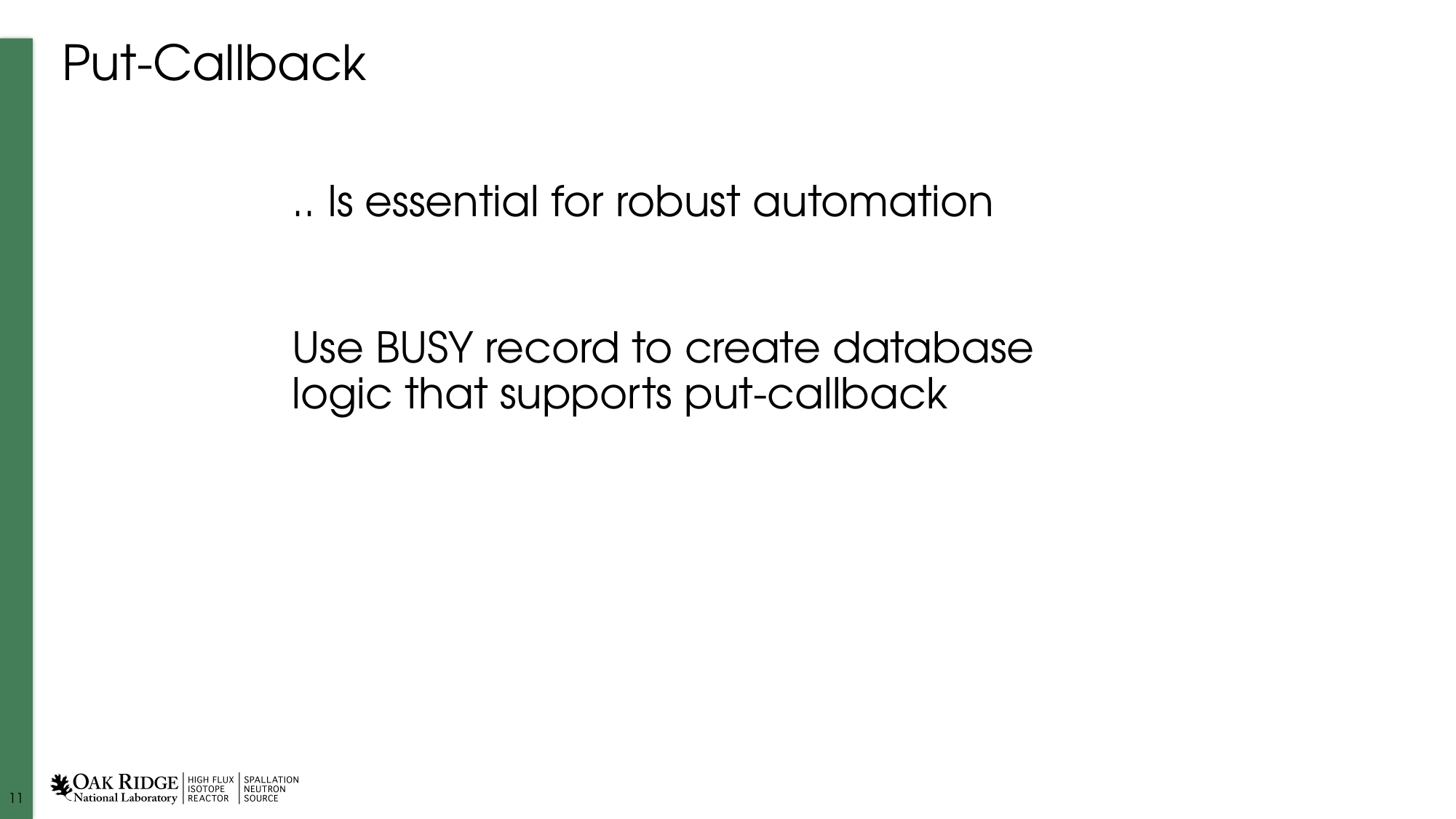

# Put-Callback
.. Is essential for robust automation

Use BUSY record to create database logic that supports put-callback